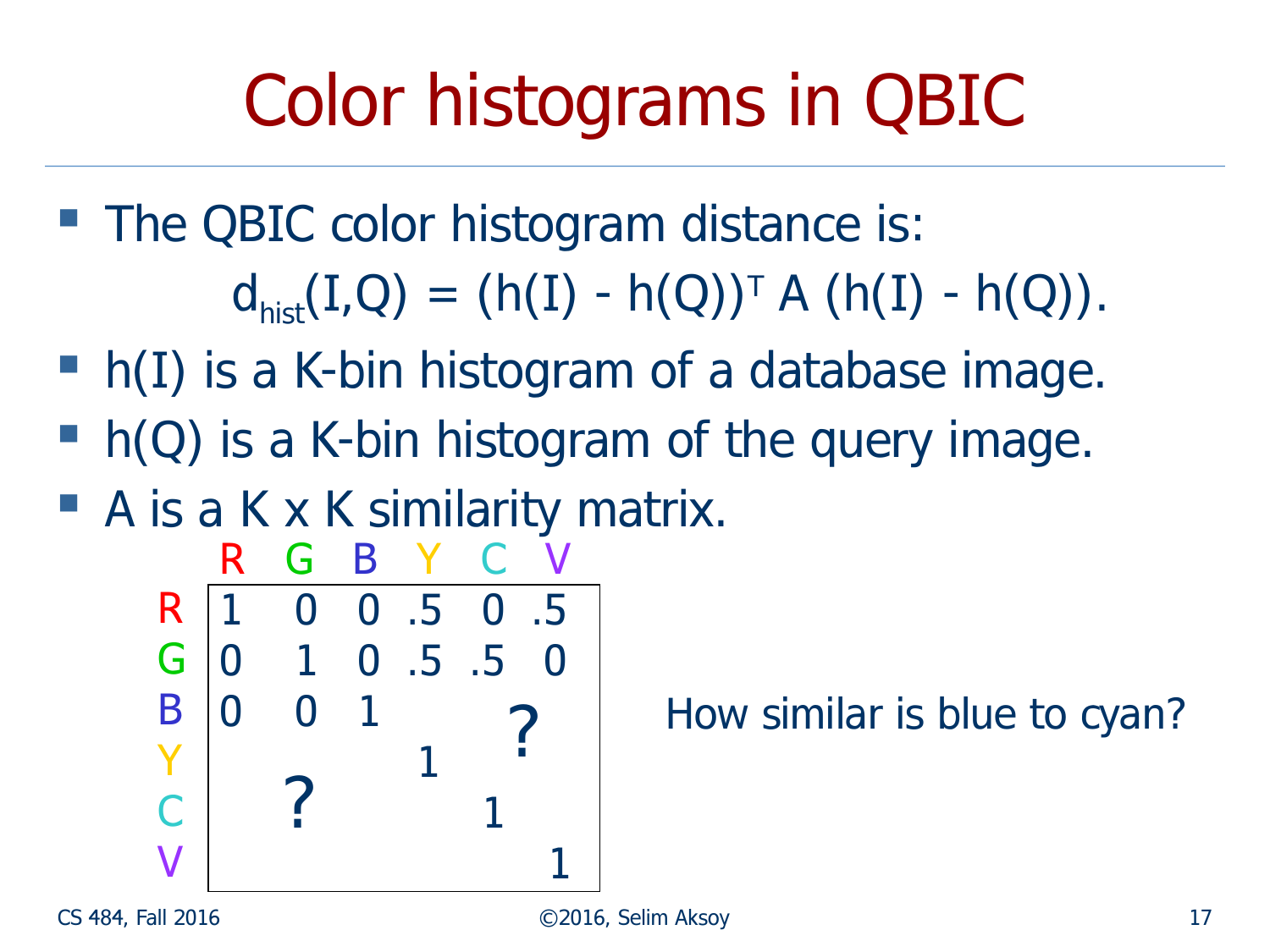

# Color histograms in QBIC
The QBIC color histogram distance is:
		dhist(I,Q) = (h(I) - h(Q))T A (h(I) - h(Q)).
h(I) is a K-bin histogram of a database image.
h(Q) is a K-bin histogram of the query image.
A is a K x K similarity matrix.
R   G   B   Y   C   V
1    0   0  .5   0  .5
0    1   0  .5  .5   0
0    0   1
               1
                    1
                         1
R
G
B
Y
C
V

?
?
How similar is blue to cyan?
CS 484, Fall 2016
©2016, Selim Aksoy
17